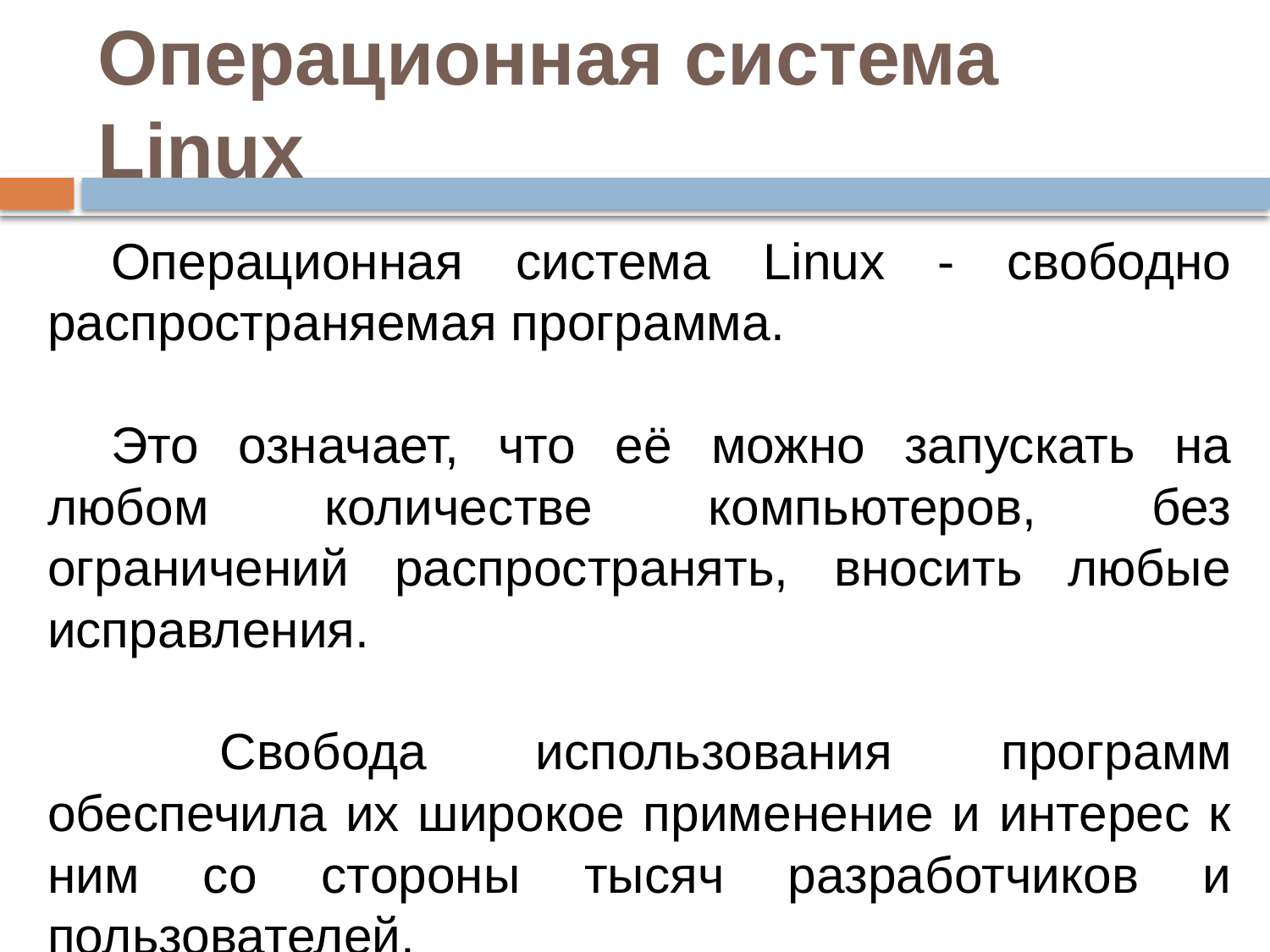

# Операционная система Linux
Операционная система Linux - свободно распространяемая программа.

Это означает, что её можно запускать на любом количестве компьютеров, без ограничений распространять, вносить любые исправления.

 Свобода использования программ обеспечила их широкое применение и интерес к ним со стороны тысяч разработчиков и пользователей.